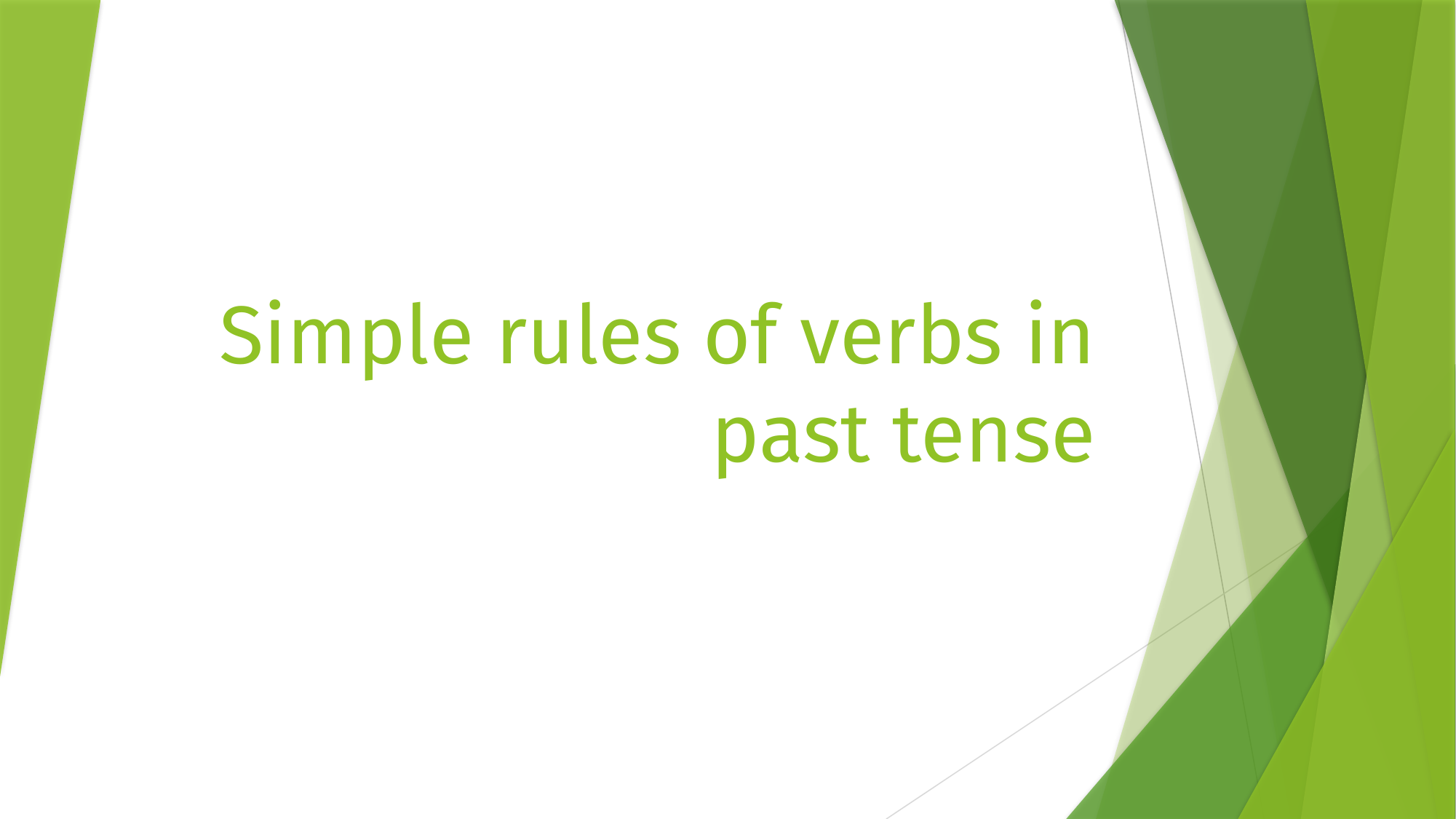

# Simple rules of verbs in past tense